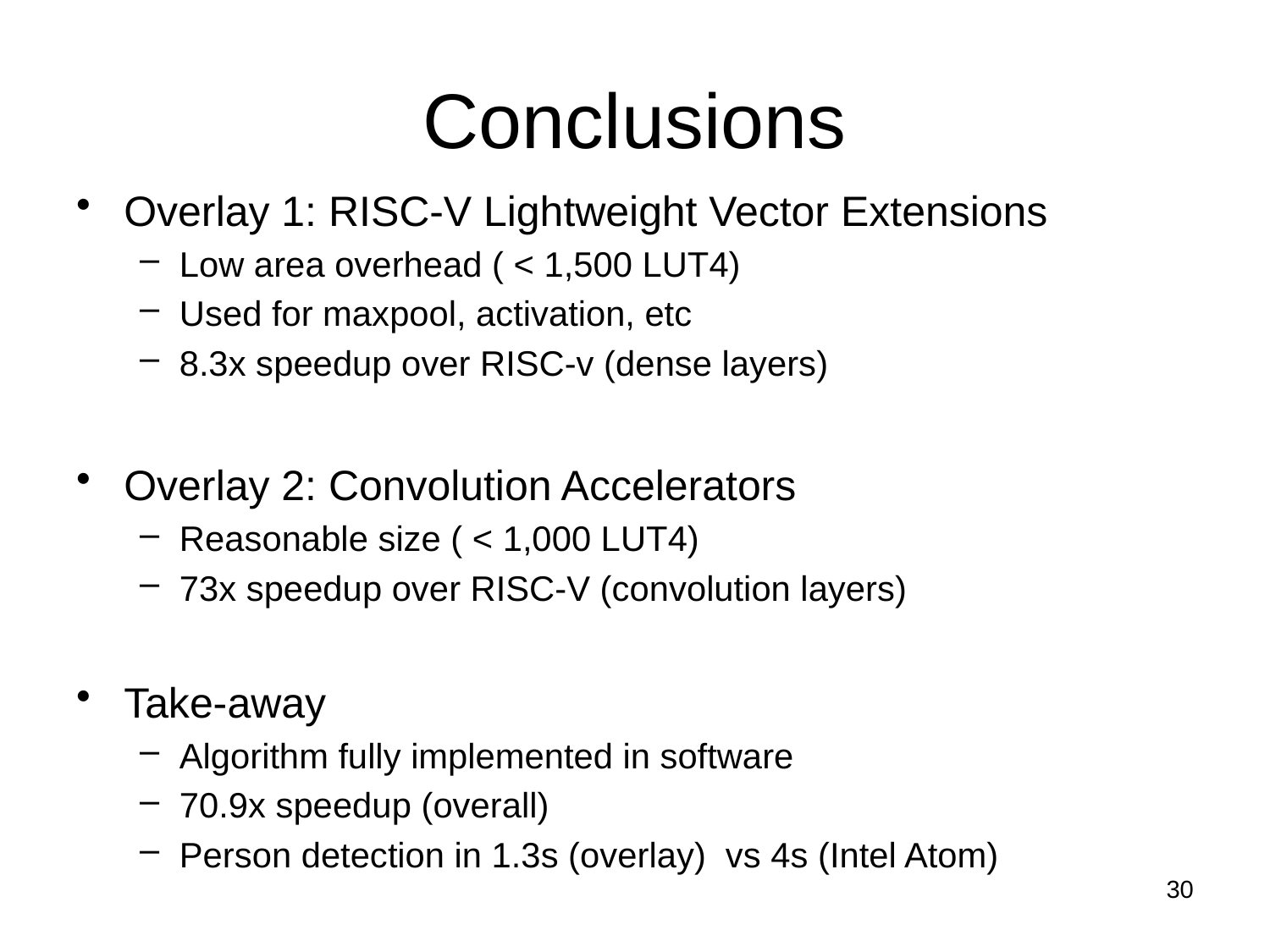

# Conclusions
Overlay 1: RISC-V Lightweight Vector Extensions
Low area overhead ( < 1,500 LUT4)
Used for maxpool, activation, etc
8.3x speedup over RISC-v (dense layers)

Overlay 2: Convolution Accelerators
Reasonable size ( < 1,000 LUT4)
73x speedup over RISC-V (convolution layers)

Take-away
Algorithm fully implemented in software
70.9x speedup (overall)
Person detection in 1.3s (overlay)  vs 4s (Intel Atom)
30